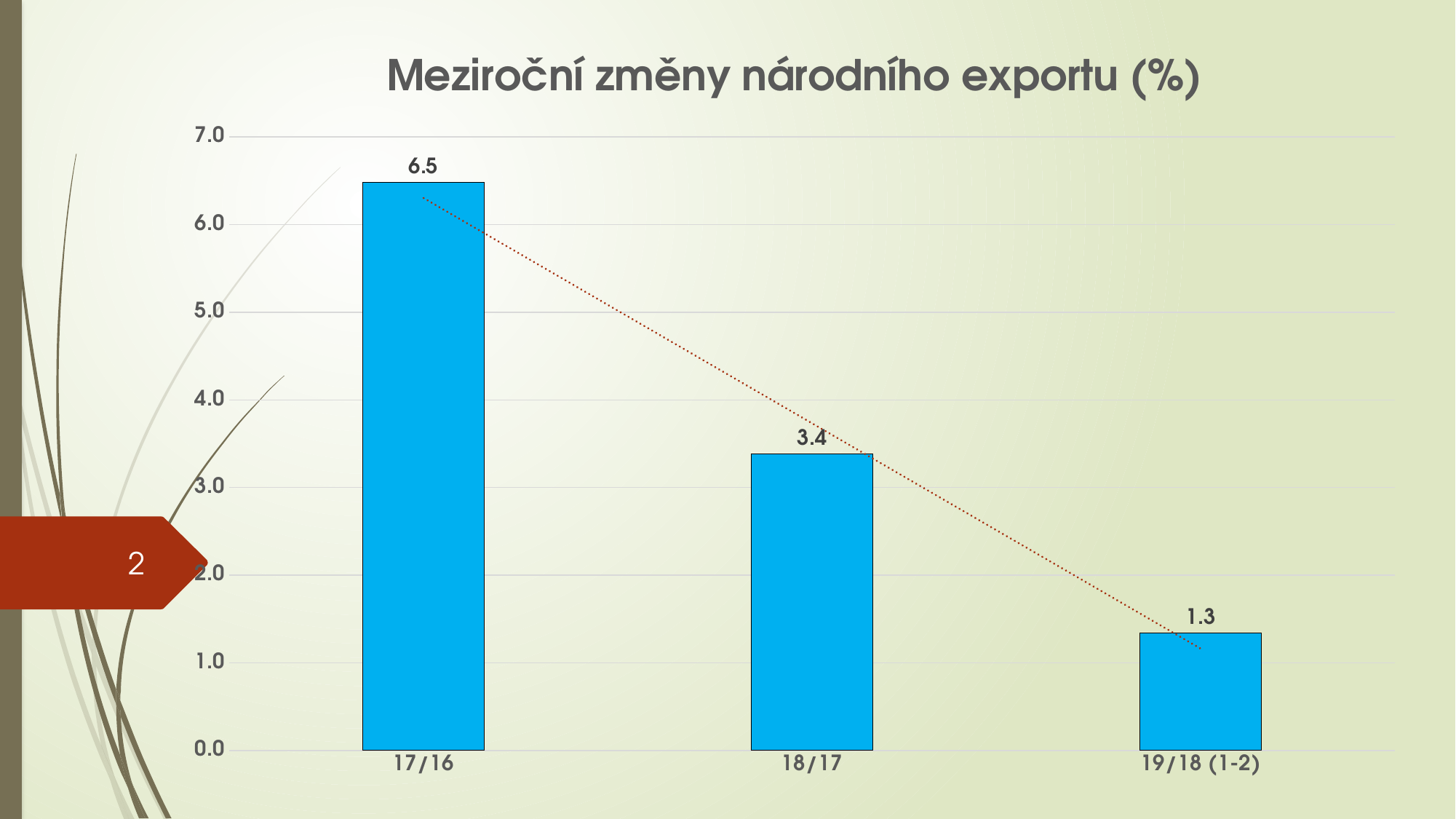

### Chart: Meziroční změny národního exportu (%)

| Category |  |
|---|---|
| 17/16 | 6.47779108442505 |
| 18/17 | 3.3815643991195827 |
| 19/18 (1-2) | 1.3362284950726604 |
2